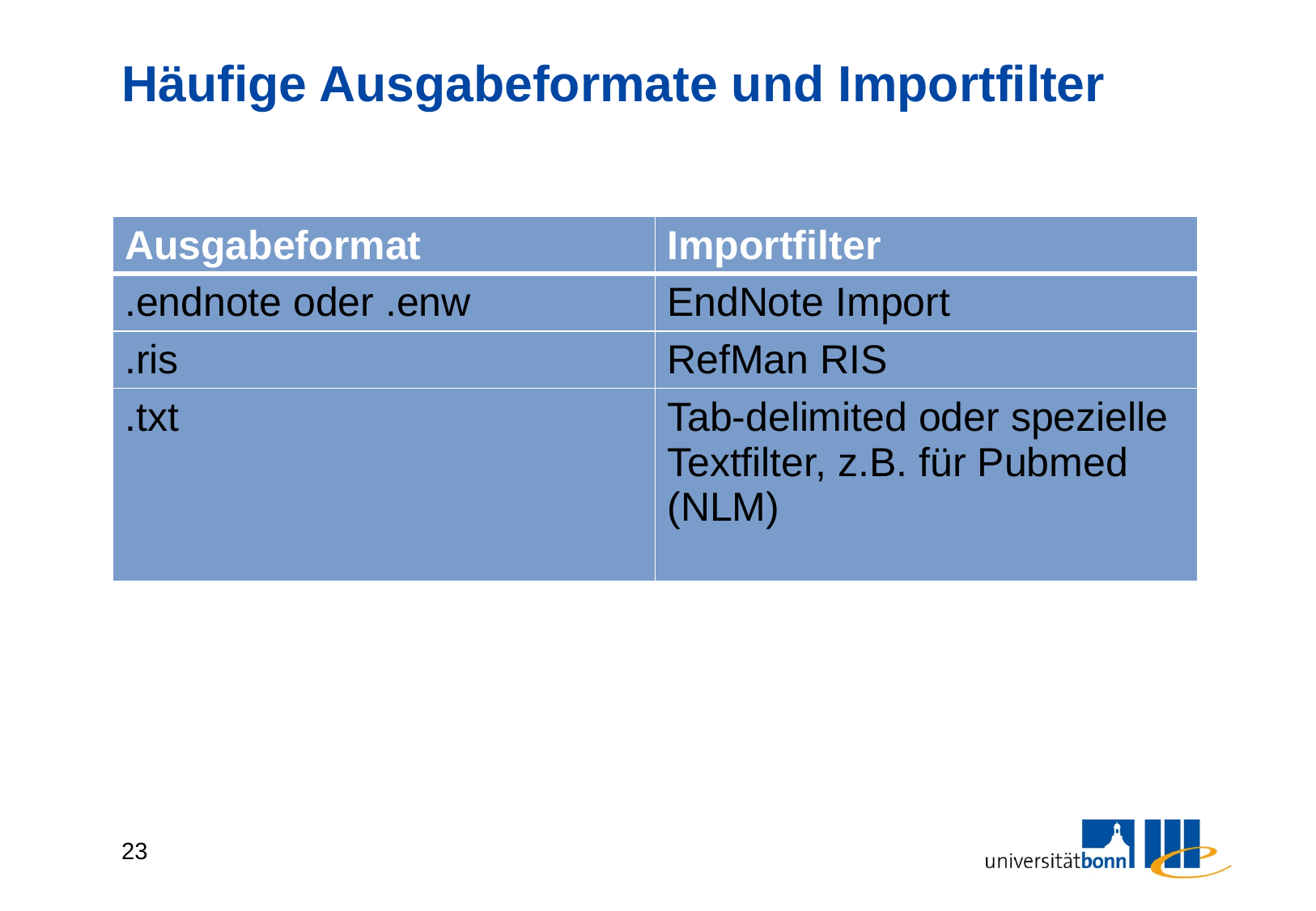

# Häufige Ausgabeformate und Importfilter
| Ausgabeformat | Importfilter |
| --- | --- |
| .endnote oder .enw | EndNote Import |
| .ris | RefMan RIS |
| .txt | Tab-delimited oder spezielle Textfilter, z.B. für Pubmed (NLM) |